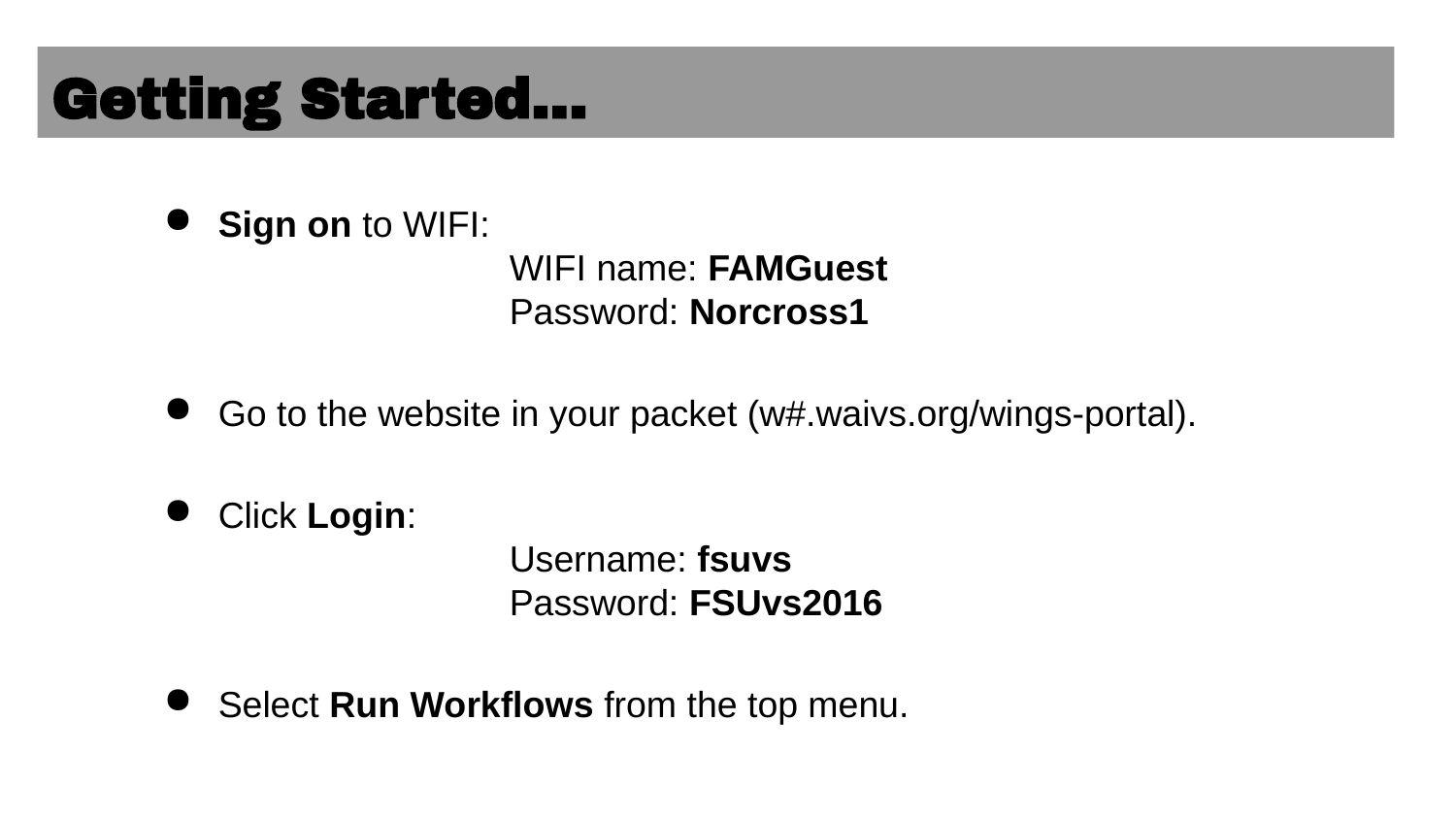

# Getting Started...
Sign on to WIFI:
WIFI name: FAMGuest
Password: Norcross1

Go to the website in your packet (w#.waivs.org/wings-portal).

Click Login:
Username: fsuvs
Password: FSUvs2016

Select Run Workflows from the top menu.